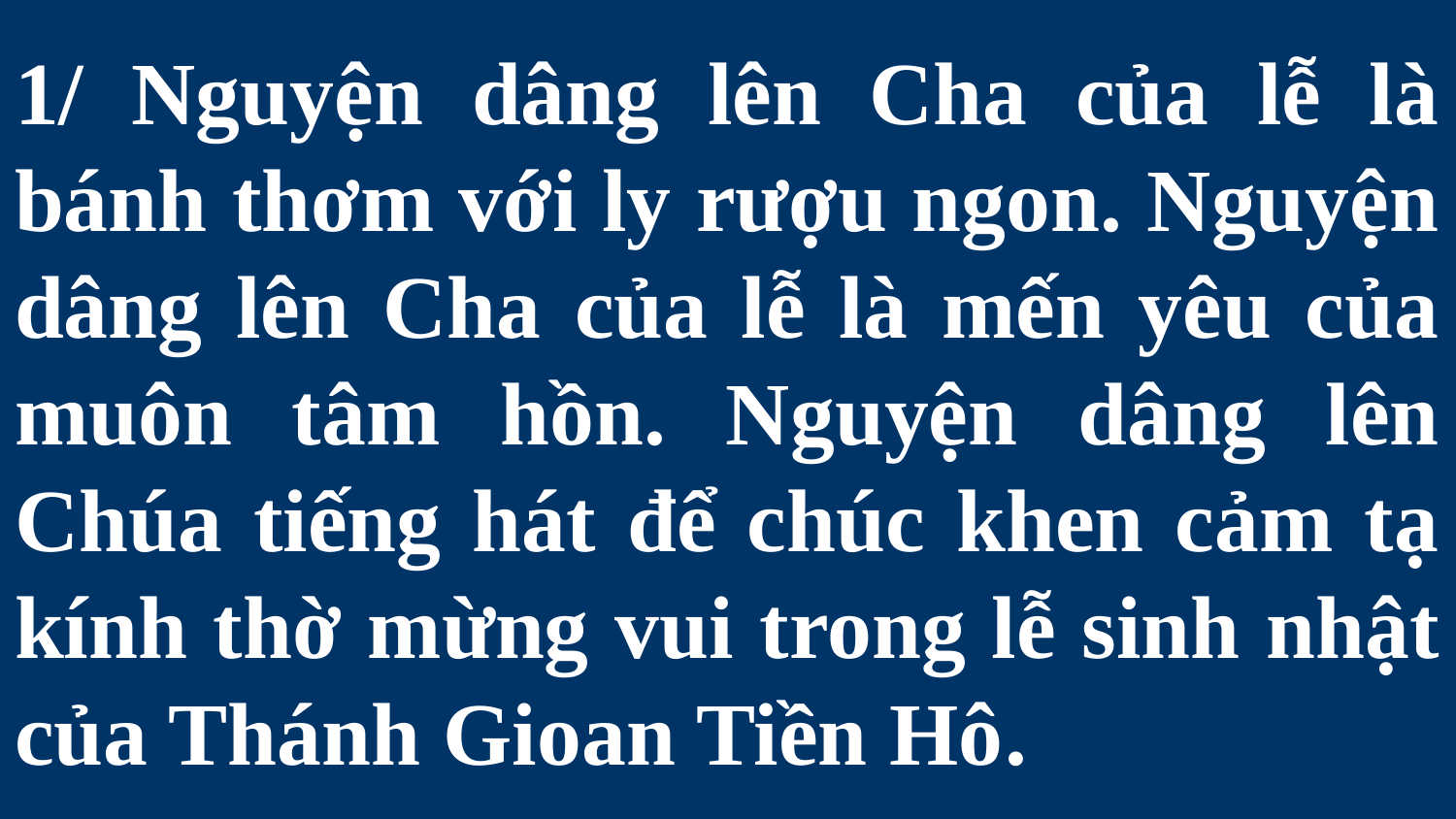

# 1/ Nguyện dâng lên Cha của lễ là bánh thơm với ly rượu ngon. Nguyện dâng lên Cha của lễ là mến yêu của muôn tâm hồn. Nguyện dâng lên Chúa tiếng hát để chúc khen cảm tạ kính thờ mừng vui trong lễ sinh nhật của Thánh Gioan Tiền Hô.